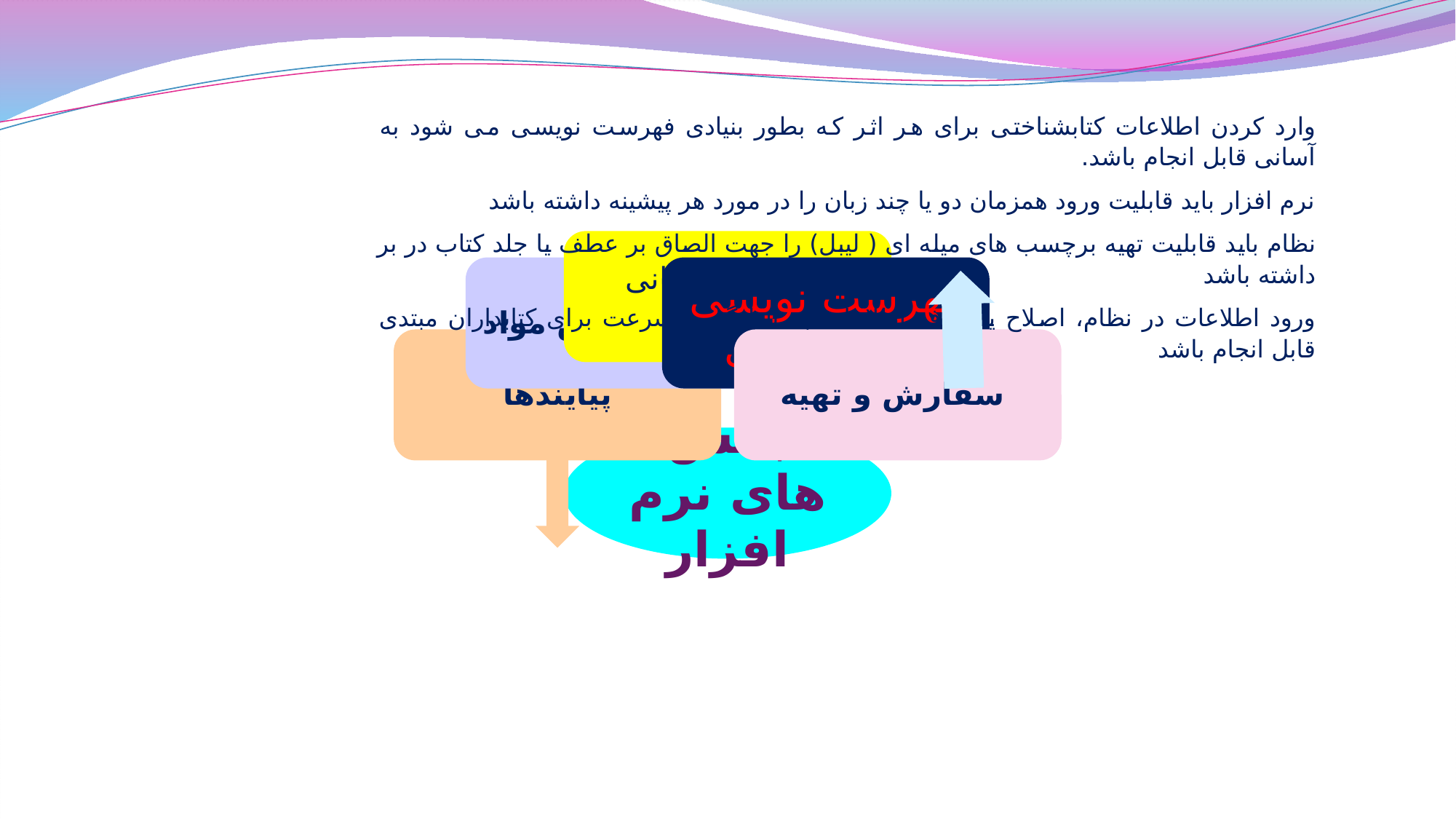

وارد کردن اطلاعات کتابشناختی برای هر اثر که بطور بنیادی فهرست نویسی می شود به آسانی قابل انجام باشد.
نرم افزار باید قابلیت ورود همزمان دو یا چند زبان را در مورد هر پیشینه داشته باشد
نظام باید قابلیت تهیه برچسب های میله ای ( لیبل) را جهت الصاق بر عطف یا جلد کتاب در بر داشته باشد
ورود اطلاعات در نظام، اصلاح یا حذف اطلاعات به سادگی و سرعت برای کتابداران مبتدی قابل انجام باشد
بخش های نرم افزار
پیایندها
سفارش و تهیه
فهرست نویسی و رده بندی